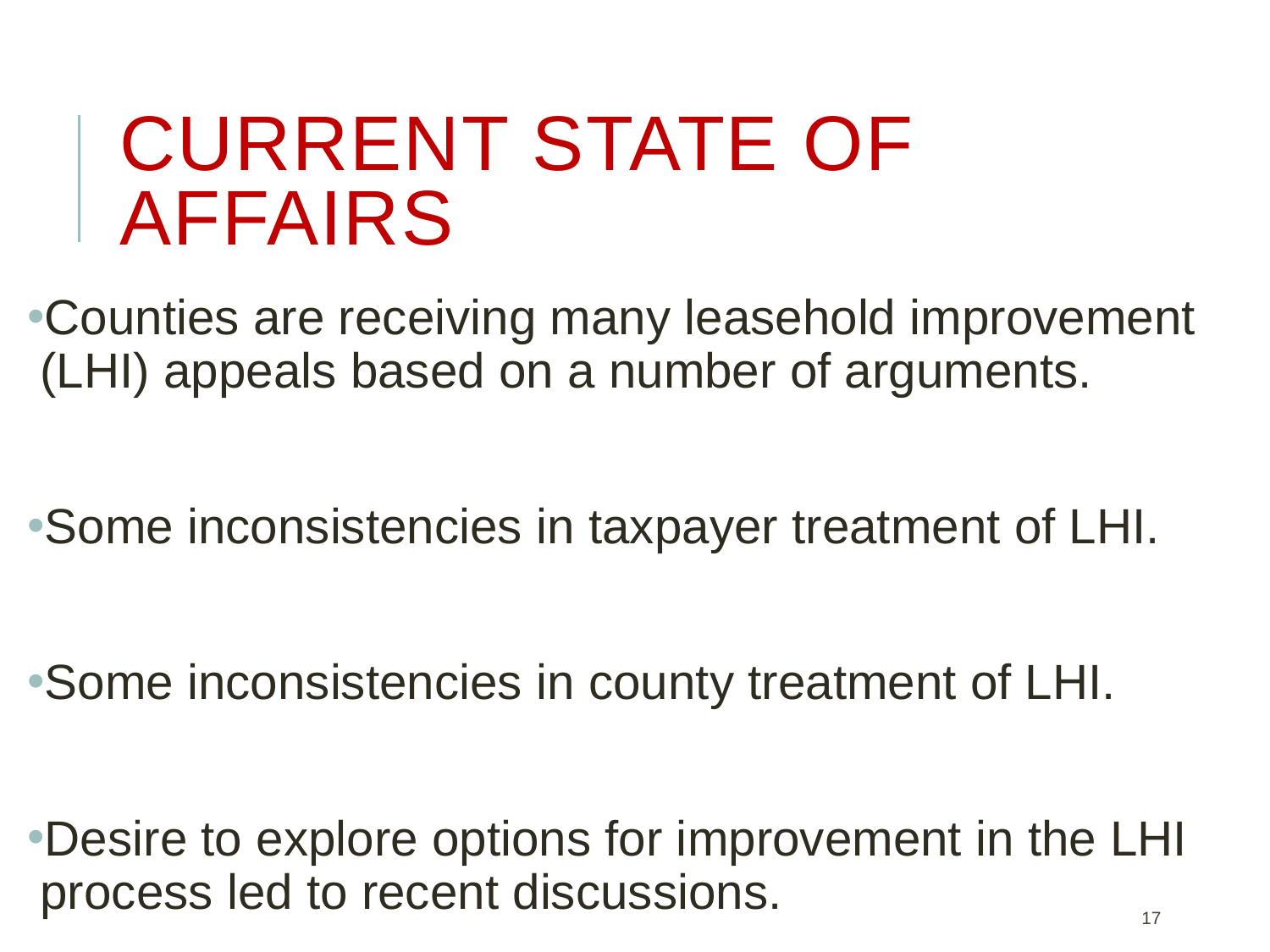

# Current State of Affairs

Counties are receiving many leasehold improvement (LHI) appeals based on a number of arguments.

Some inconsistencies in taxpayer treatment of LHI.

Some inconsistencies in county treatment of LHI.

Desire to explore options for improvement in the LHI process led to recent discussions.

17